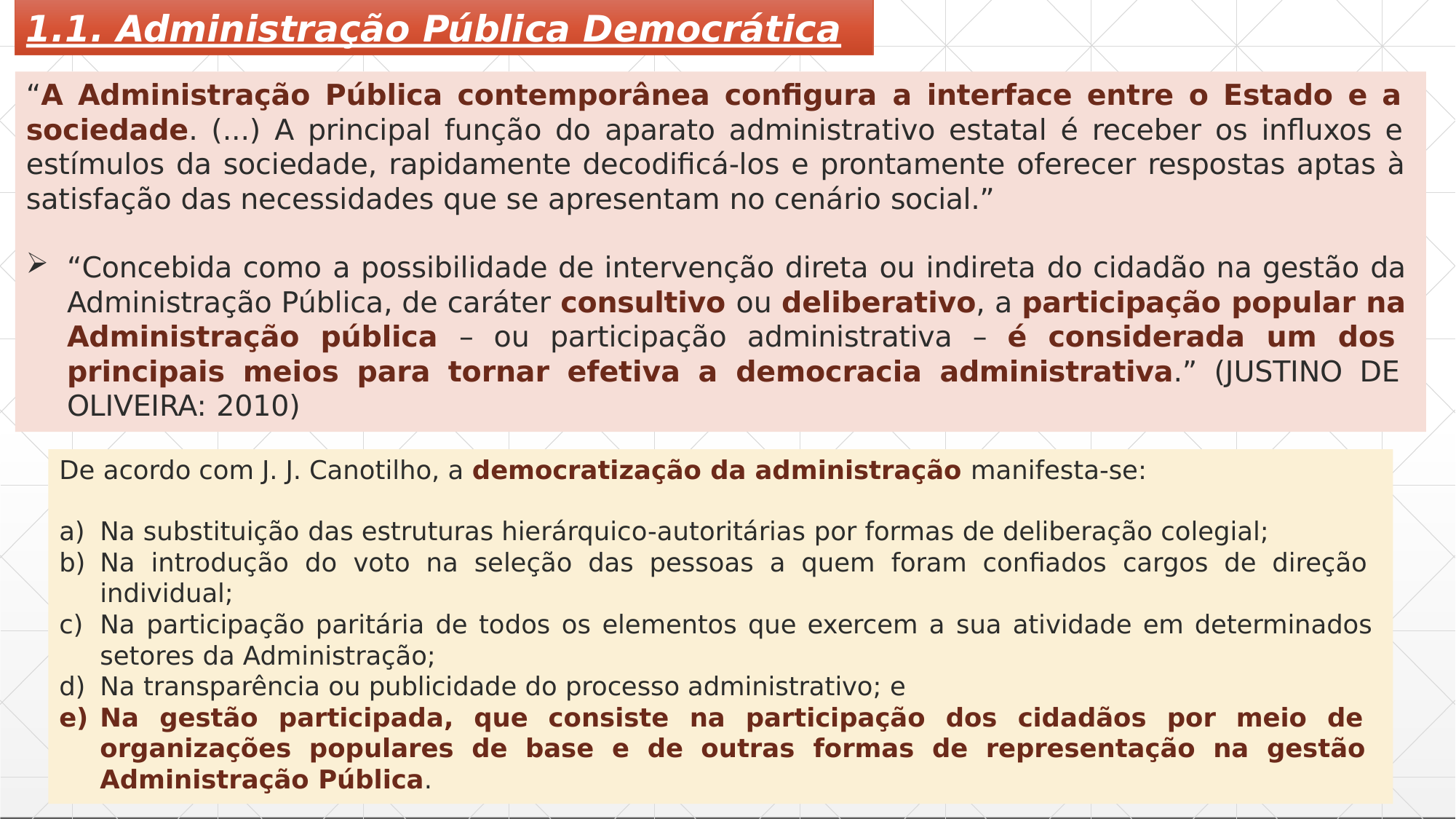

# 1.1. Administração Pública Democrática

“A Administração Pública contemporânea configura a interface entre o Estado e a  sociedade. (...) A principal função do aparato administrativo estatal é receber os influxos e  estímulos da sociedade, rapidamente decodificá-los e prontamente oferecer respostas aptas à  satisfação das necessidades que se apresentam no cenário social.”

“Concebida como a possibilidade de intervenção direta ou indireta do cidadão na gestão da  Administração Pública, de caráter consultivo ou deliberativo, a participação popular na  Administração pública – ou participação administrativa – é considerada um dos  principais meios para tornar efetiva a democracia administrativa.” (JUSTINO DE  OLIVEIRA: 2010)

De acordo com J. J. Canotilho, a democratização da administração manifesta-se:

Na substituição das estruturas hierárquico-autoritárias por formas de deliberação colegial;
Na introdução do voto na seleção das pessoas a quem foram confiados cargos de direção  individual;
Na participação paritária de todos os elementos que exercem a sua atividade em determinados  setores da Administração;
Na transparência ou publicidade do processo administrativo; e
Na gestão participada, que consiste na participação dos cidadãos por meio de  organizações populares de base e de outras formas de representação na gestão  Administração Pública.